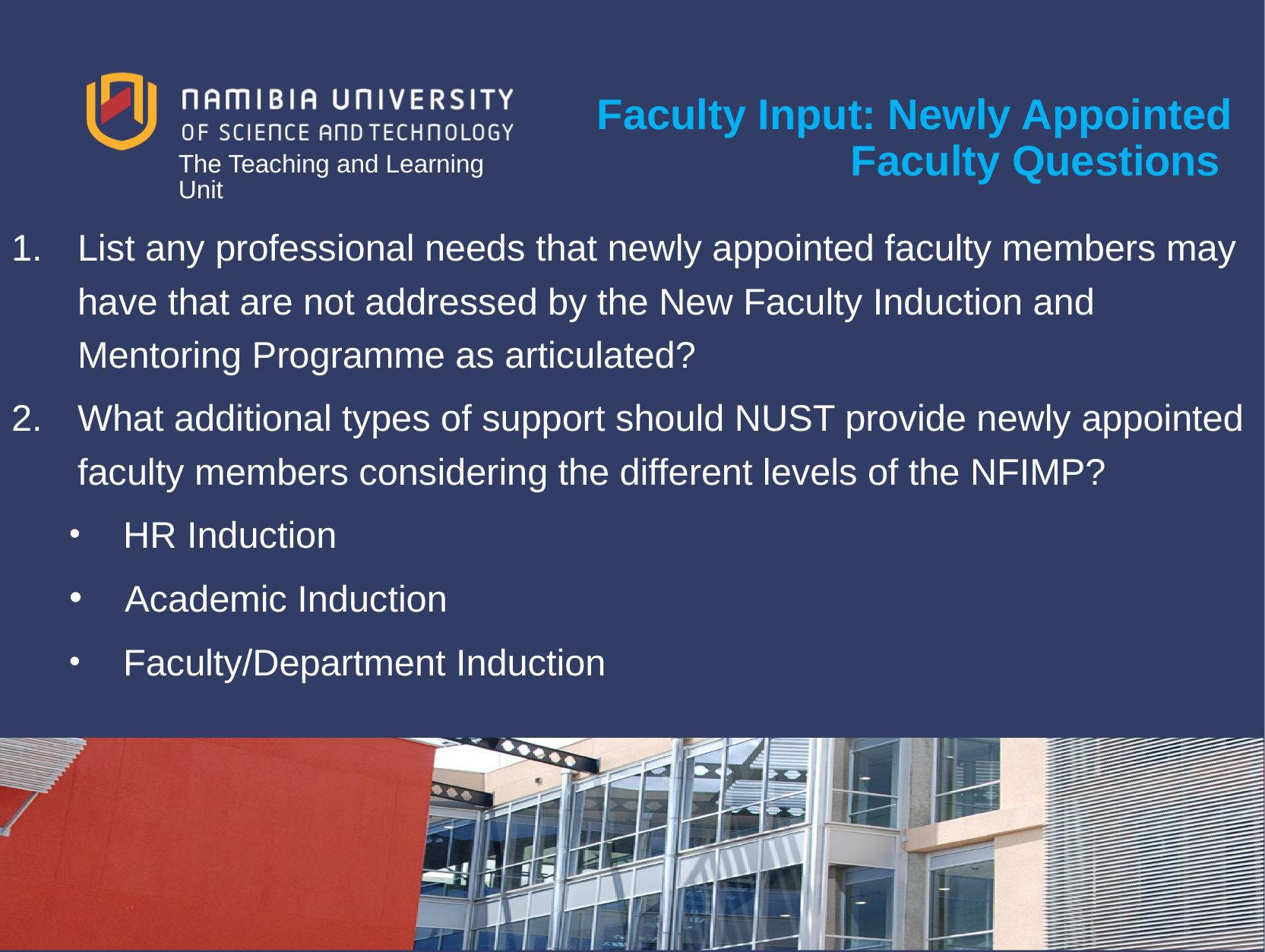

# Faculty Input: Newly Appointed Faculty Questions
List any professional needs that newly appointed faculty members may have that are not addressed by the New Faculty Induction and Mentoring Programme as articulated?
What additional types of support should NUST provide newly appointed faculty members considering the different levels of the NFIMP?
 HR Induction
 Academic Induction
 Faculty/Department Induction